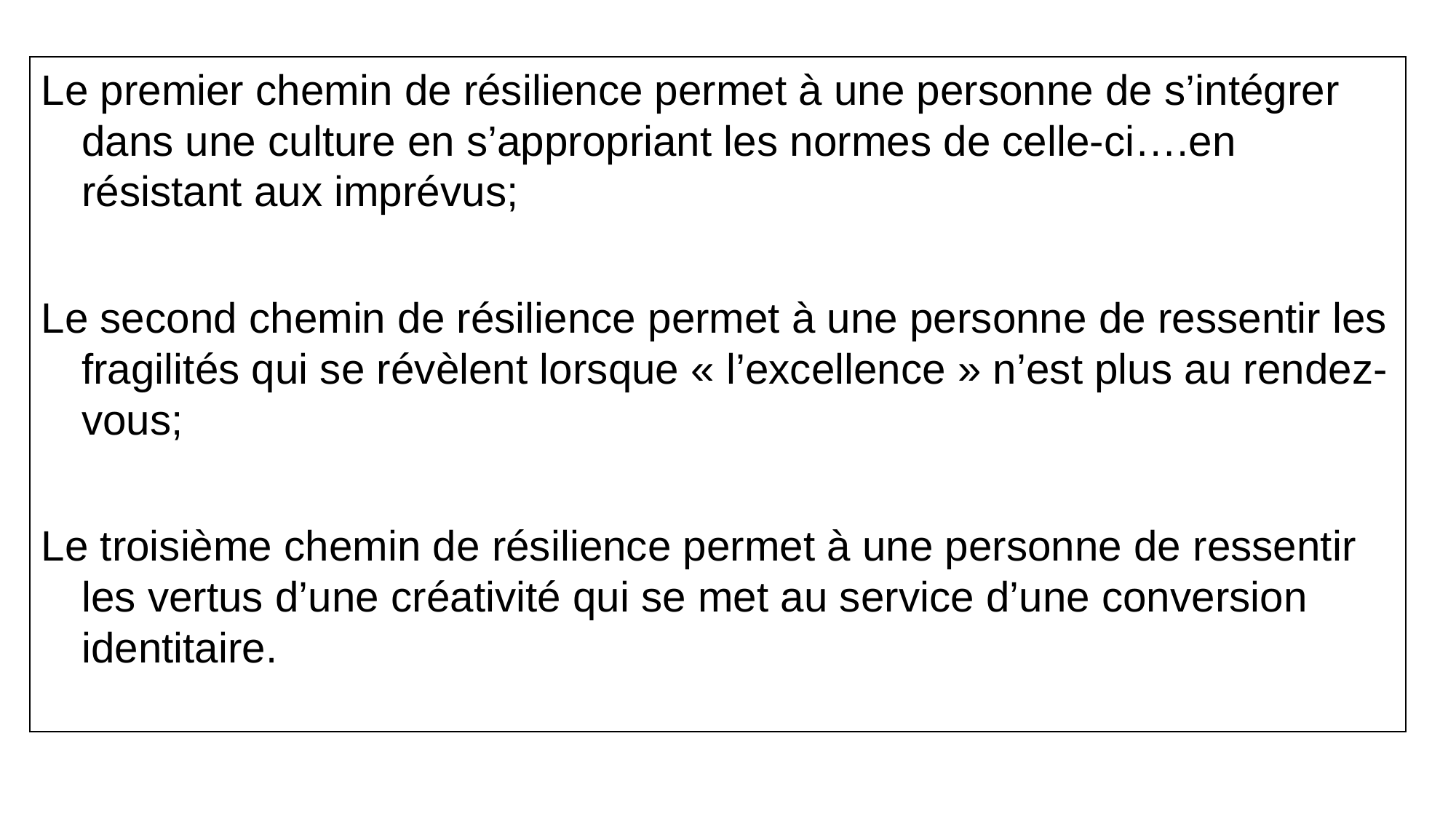

Le premier chemin de résilience permet à une personne de s’intégrer dans une culture en s’appropriant les normes de celle-ci….en résistant aux imprévus;

Le second chemin de résilience permet à une personne de ressentir les fragilités qui se révèlent lorsque « l’excellence » n’est plus au rendez-vous;

Le troisième chemin de résilience permet à une personne de ressentir les vertus d’une créativité qui se met au service d’une conversion identitaire.